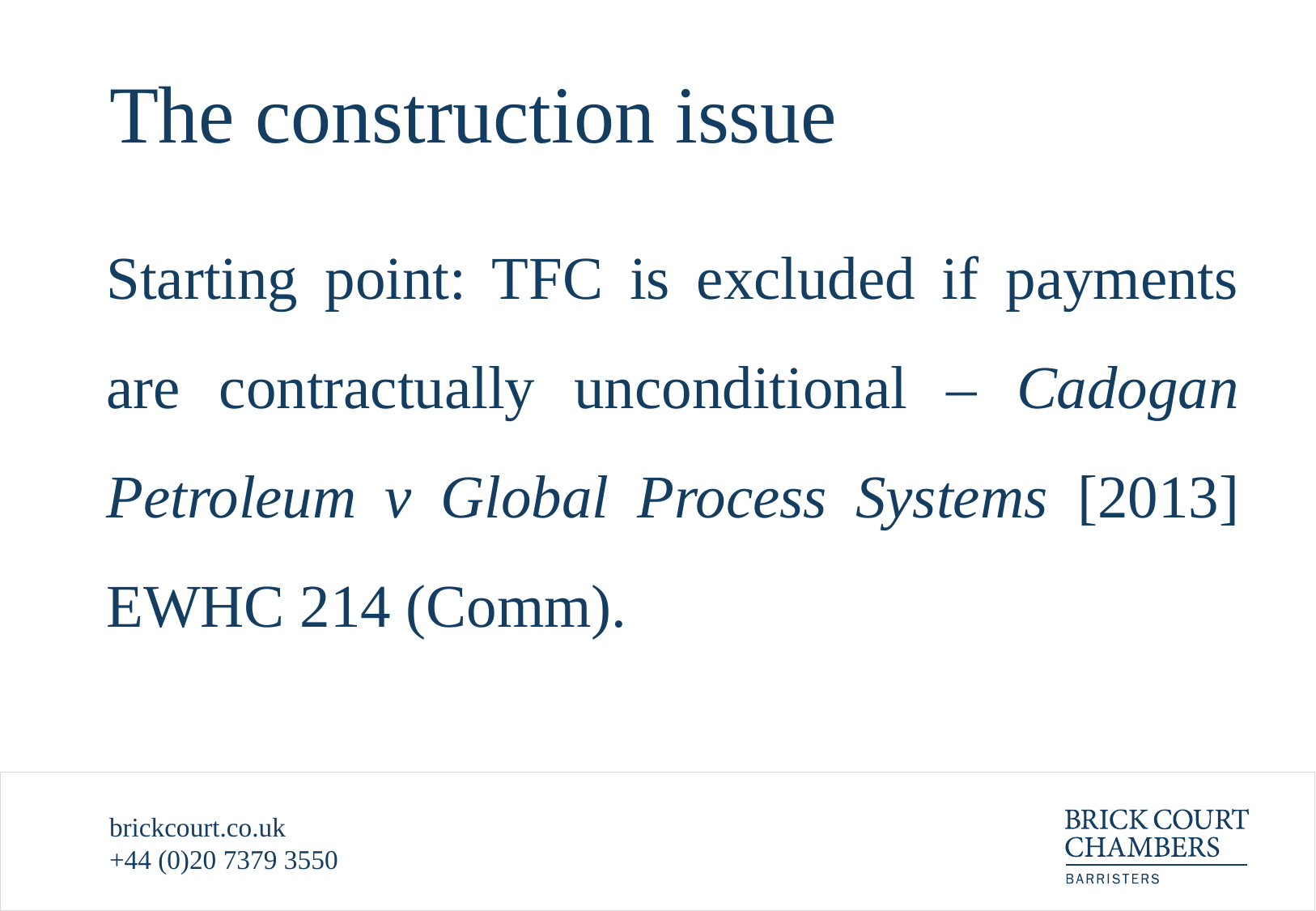

# The construction issue
Starting point: TFC is excluded if payments are contractually unconditional – Cadogan Petroleum v Global Process Systems [2013] EWHC 214 (Comm).

brickcourt.co.uk
+44 (0)20 7379 3550